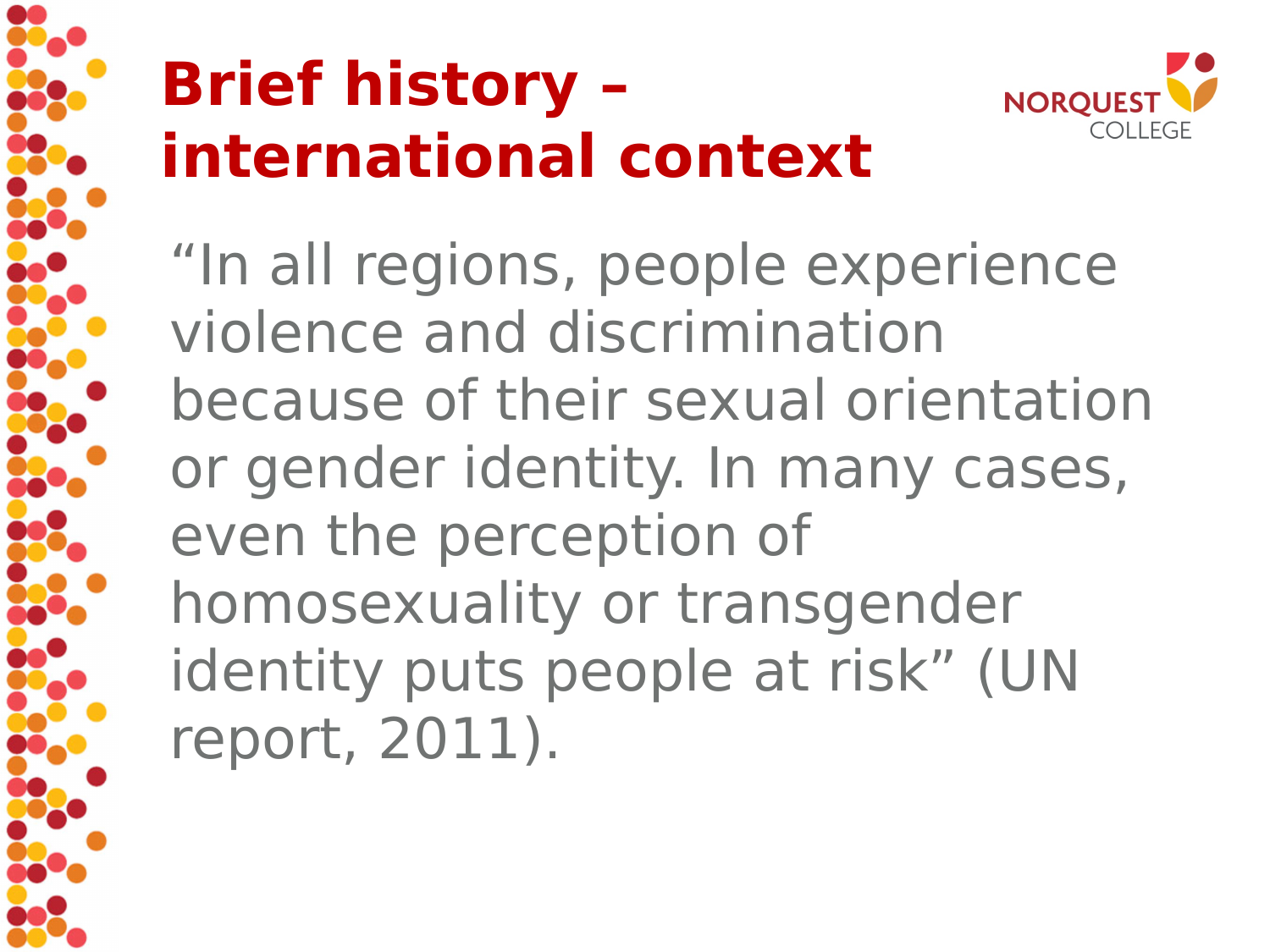

# Brief history – international context
“In all regions, people experience violence and discrimination because of their sexual orientation or gender identity. In many cases, even the perception of homosexuality or transgender identity puts people at risk” (UN report, 2011).